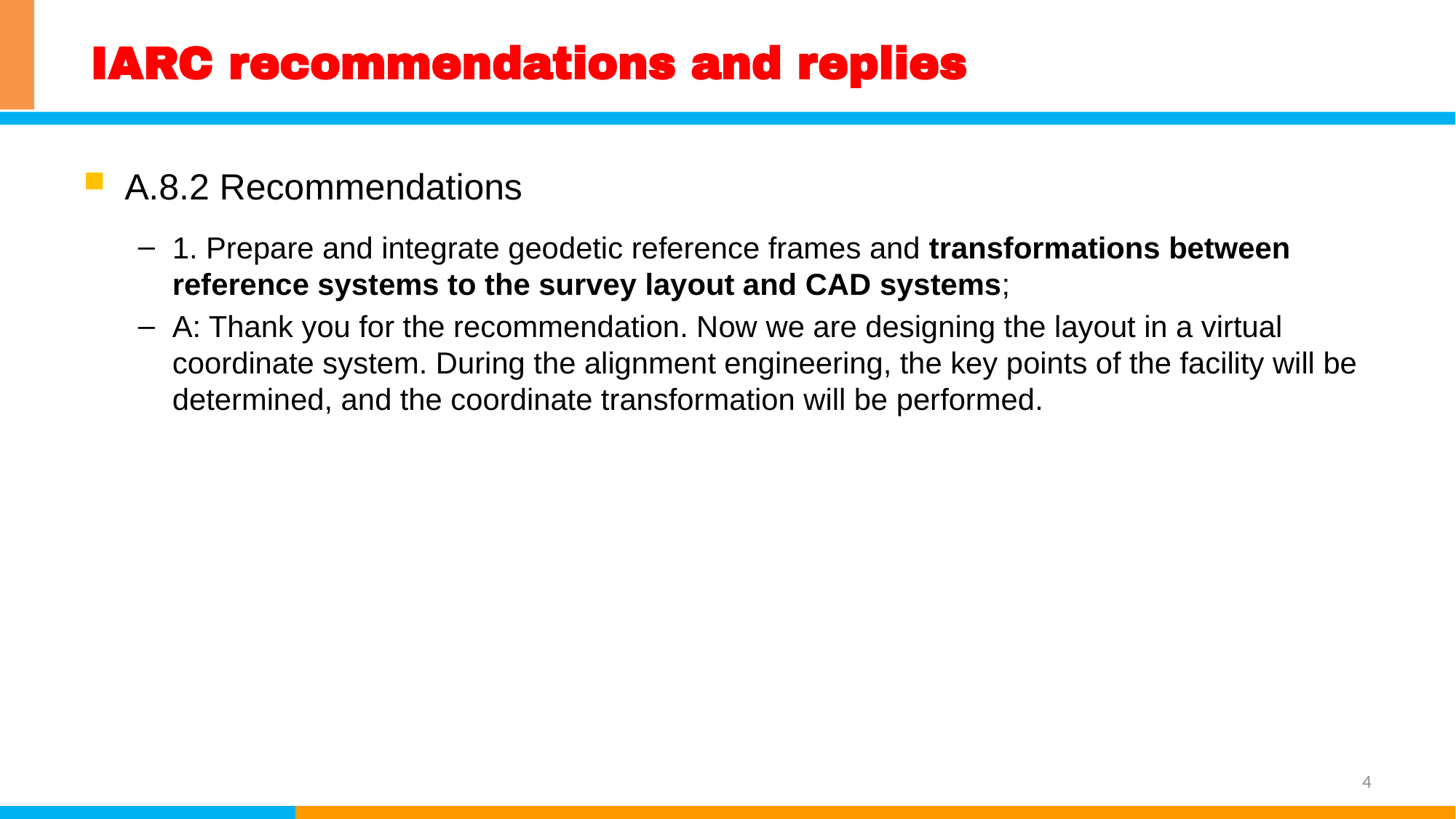

# IARC recommendations and replies
A.8.2 Recommendations
1. Prepare and integrate geodetic reference frames and transformations between reference systems to the survey layout and CAD systems;
A: Thank you for the recommendation. Now we are designing the layout in a virtual coordinate system. During the alignment engineering, the key points of the facility will be determined, and the coordinate transformation will be performed.
4